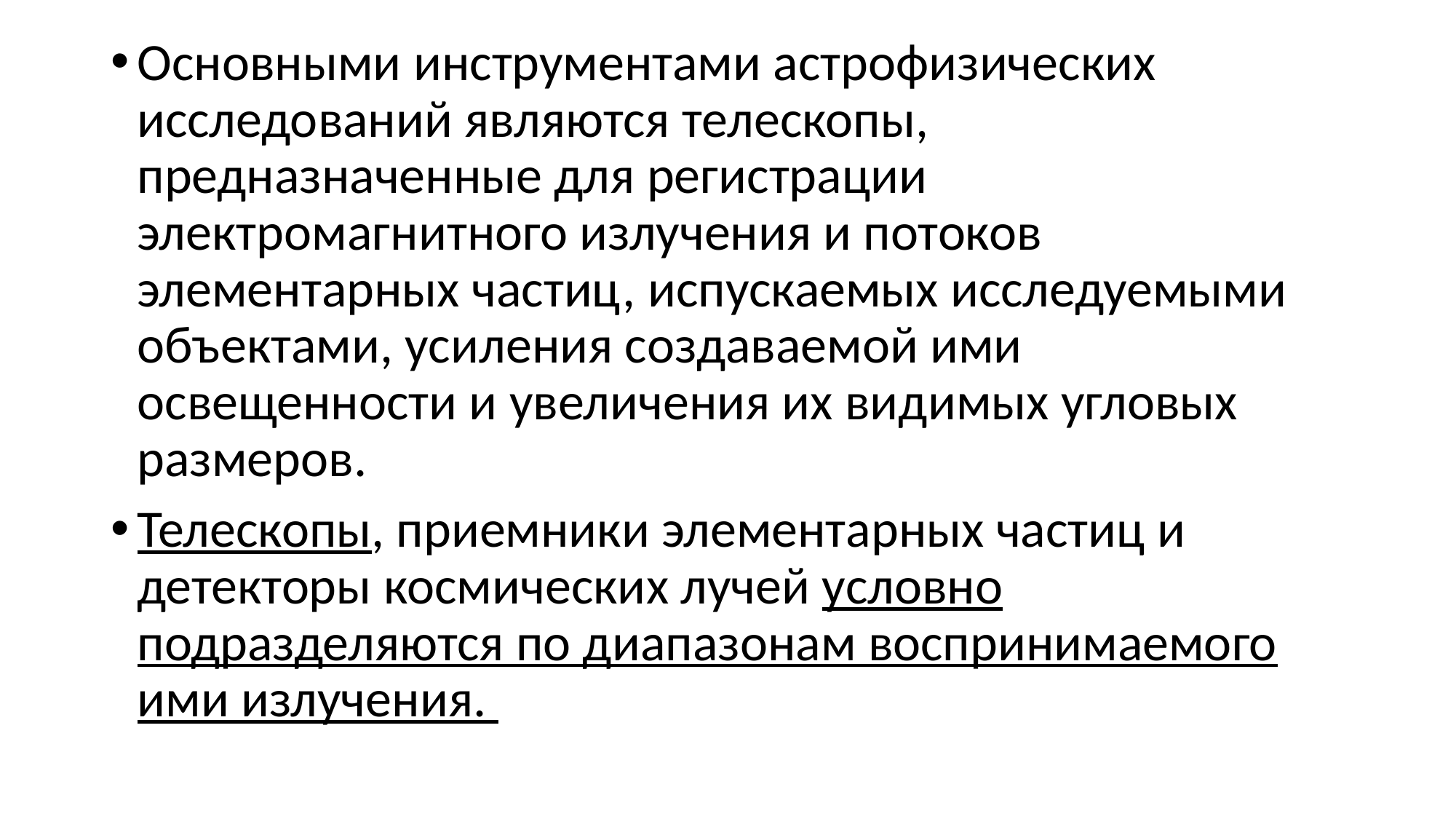

Основными инструментами астрофизических исследований являются телескопы, предназначенные для регистрации электромагнитного излучения и потоков элементарных частиц, испускаемых исследуемыми объектами, усиления создаваемой ими освещенности и увеличения их видимых угловых размеров.
Телескопы, приемники элементарных частиц и детекторы космических лучей условно подразделяются по диапазонам воспринимаемого ими излучения.
#